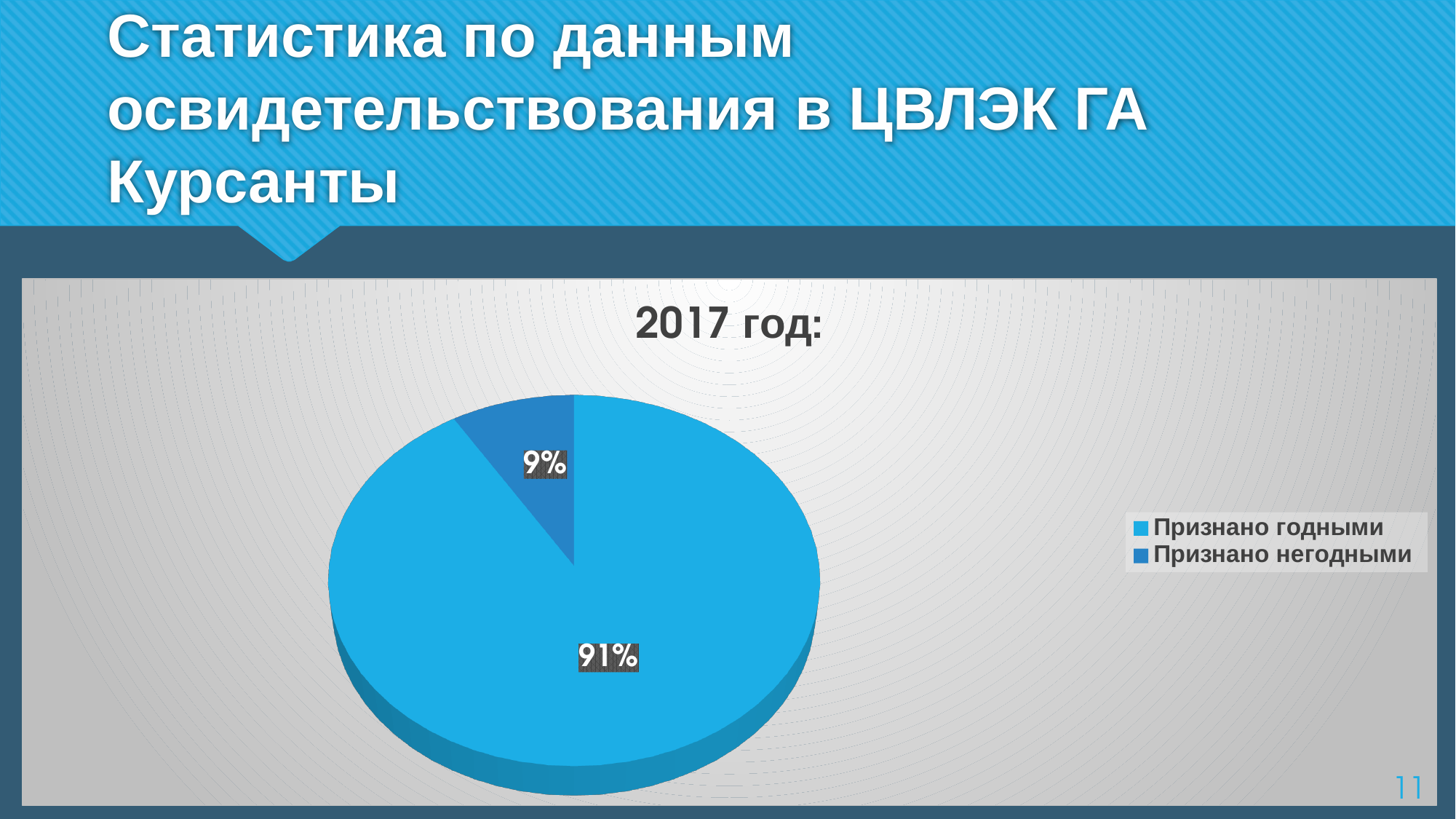

Статистика по данным освидетельствования в ЦВЛЭК ГА
Курсанты

[unsupported chart]

11